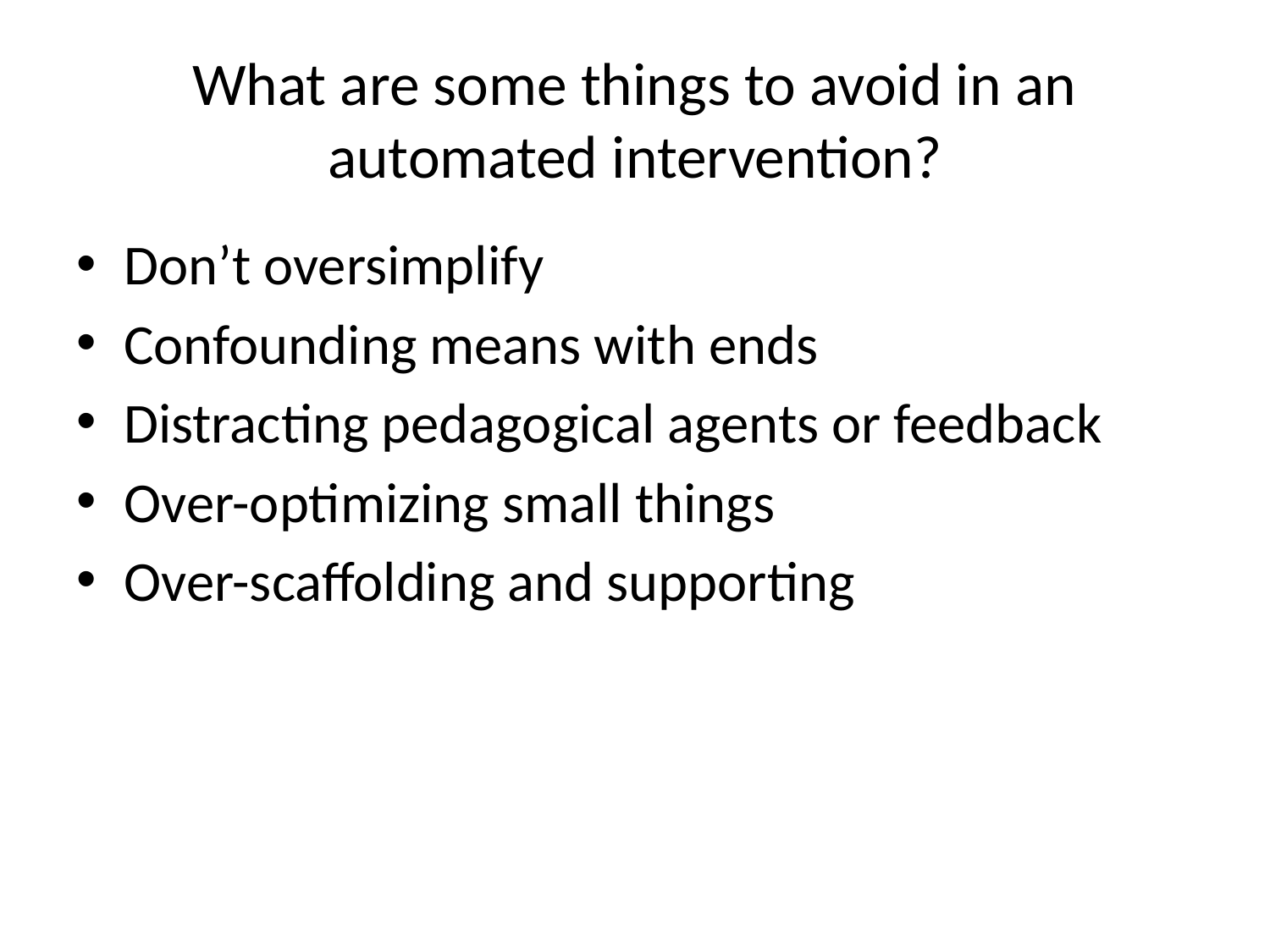

# What are some things to avoid in an automated intervention?
Don’t oversimplify
Confounding means with ends
Distracting pedagogical agents or feedback
Over-optimizing small things
Over-scaffolding and supporting